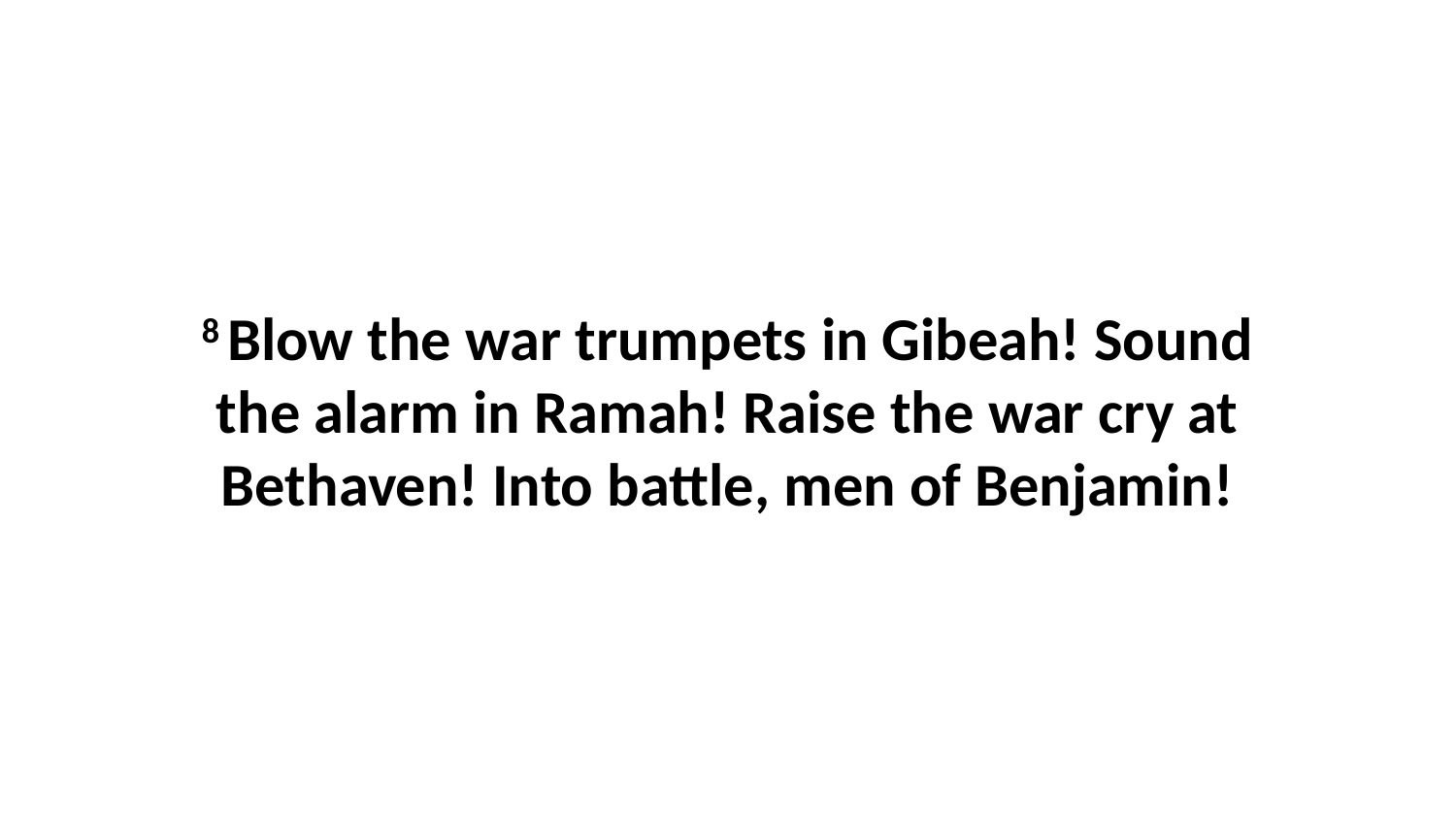

8 Blow the war trumpets in Gibeah! Sound the alarm in Ramah! Raise the war cry at Bethaven! Into battle, men of Benjamin!